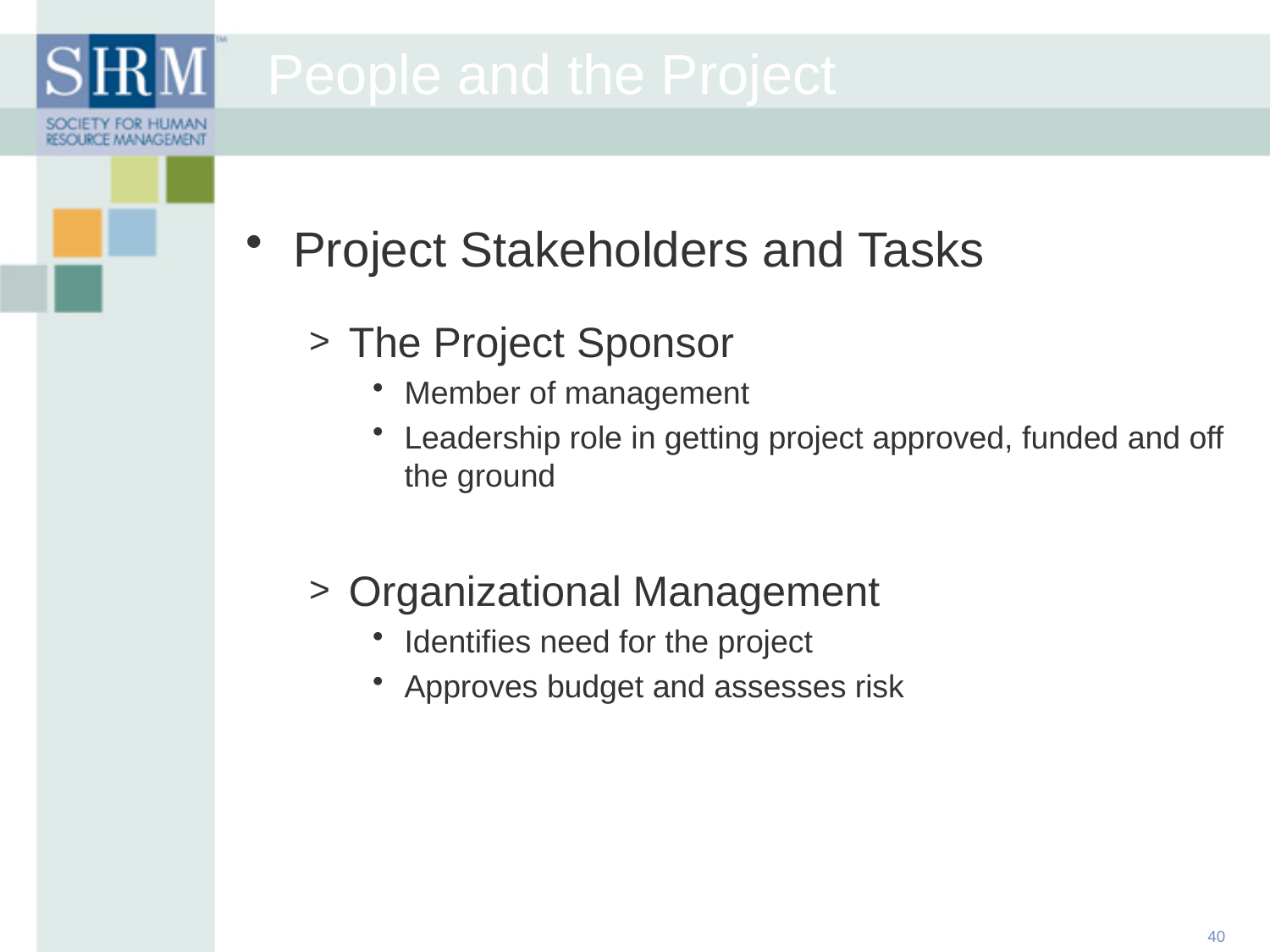

People and the Project
Project Stakeholders and Tasks

The Project Sponsor
Member of management
Leadership role in getting project approved, funded and off the ground

Organizational Management
Identifies need for the project
Approves budget and assesses risk

40